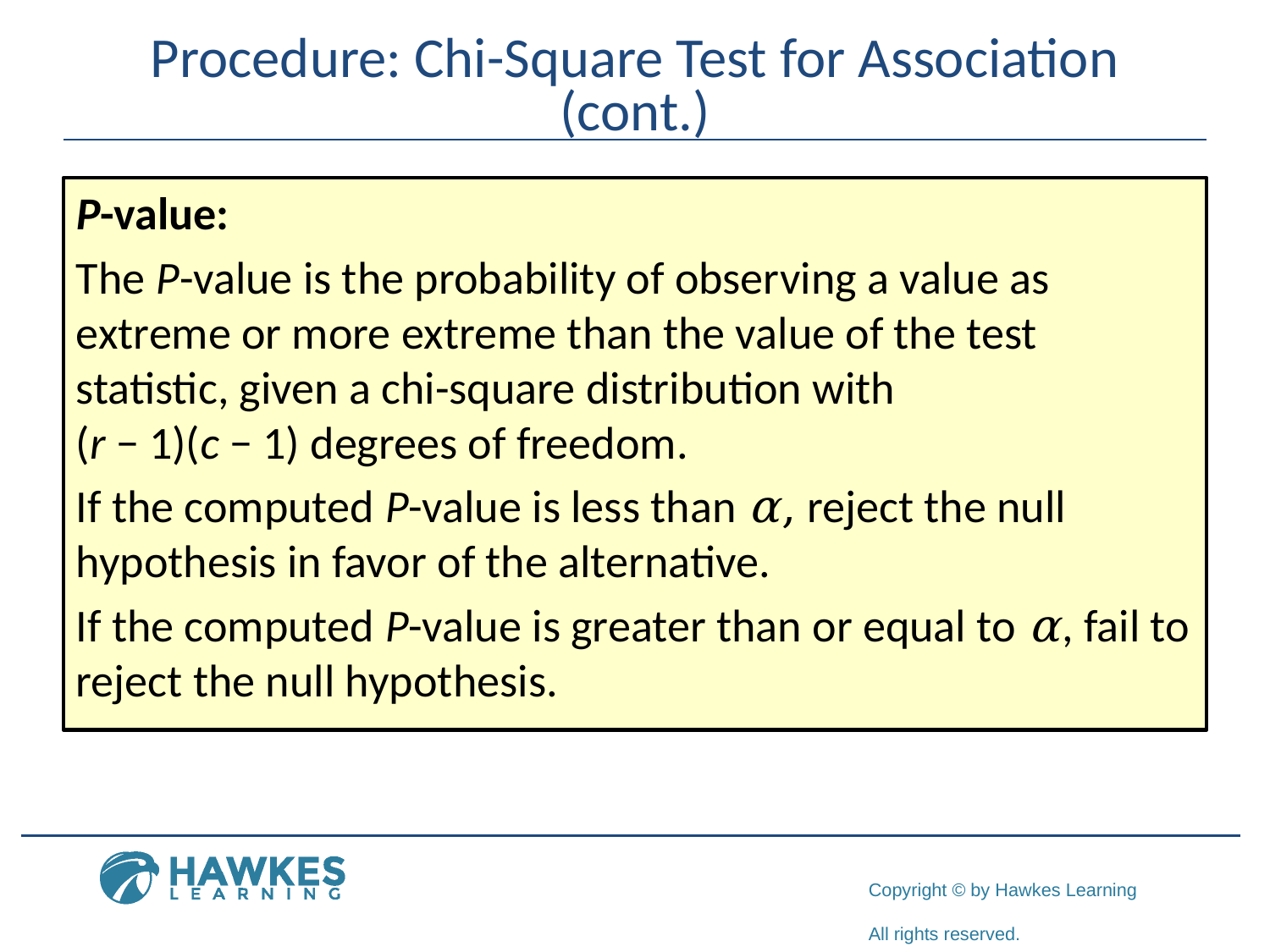

# Procedure: Chi-Square Test for Association (cont.)
P-value:
The P-value is the probability of observing a value as extreme or more extreme than the value of the test statistic, given a chi-square distribution with
(r − 1)(c − 1) degrees of freedom.
If the computed P-value is less than α, reject the null hypothesis in favor of the alternative.
If the computed P-value is greater than or equal to α, fail to reject the null hypothesis.